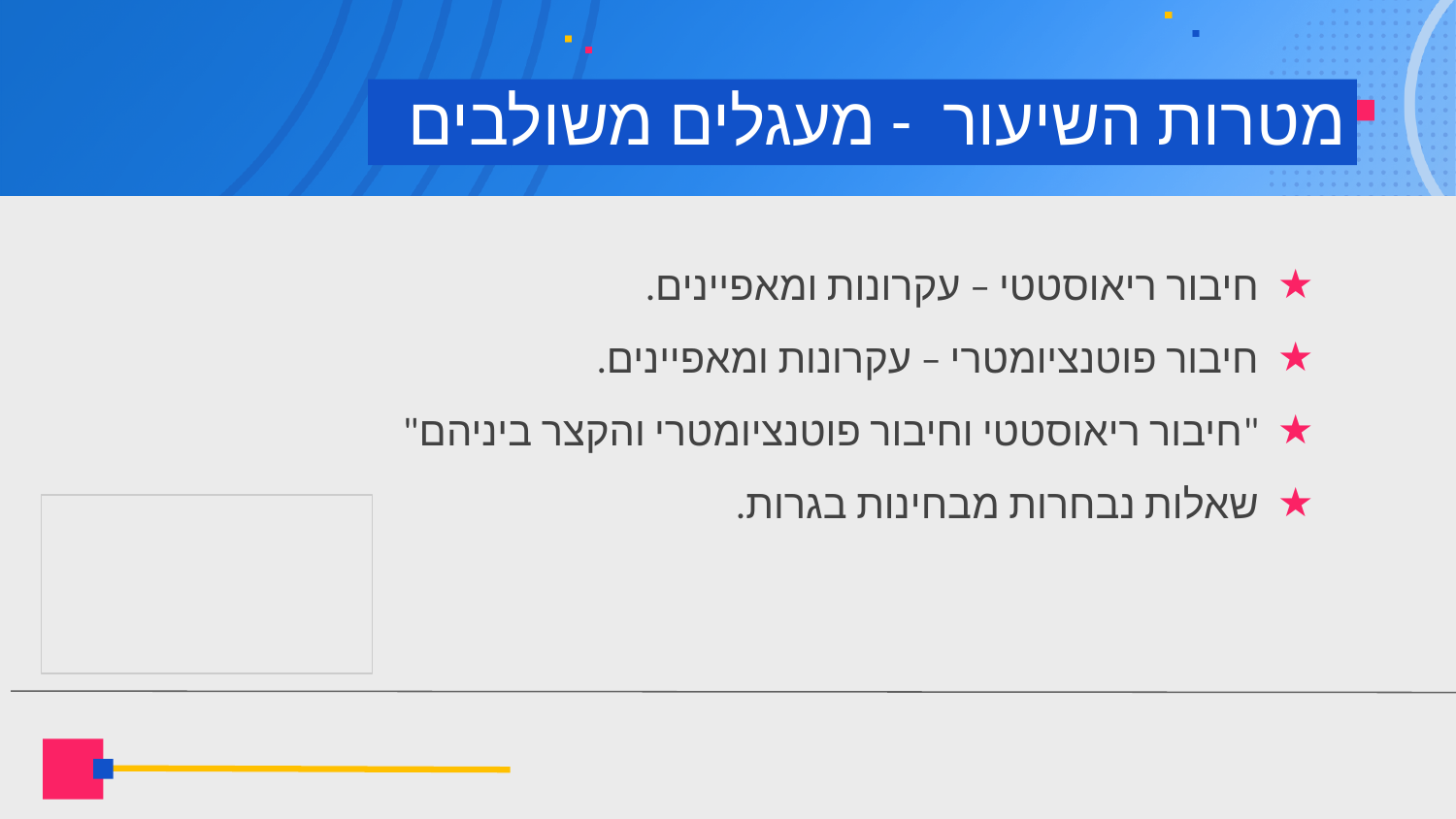

# מטרות השיעור  - מעגלים משולבים
חיבור ריאוסטטי – עקרונות ומאפיינים.
חיבור פוטנציומטרי – עקרונות ומאפיינים.
"חיבור ריאוסטטי וחיבור פוטנציומטרי והקצר ביניהם"
שאלות נבחרות מבחינות בגרות.